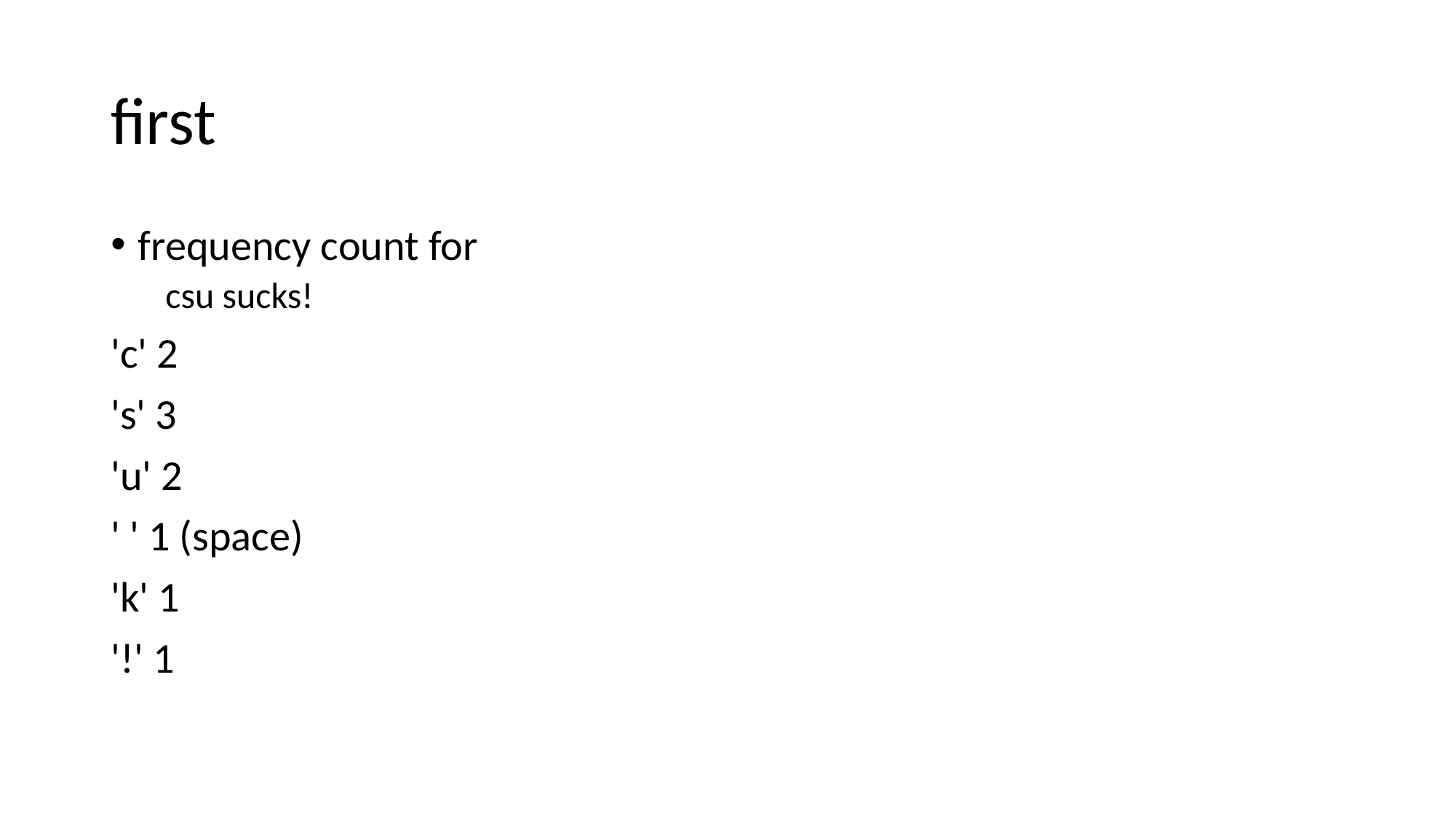

# first
frequency count for
csu sucks!
'c' 2
's' 3
'u' 2
' ' 1 (space)
'k' 1
'!' 1